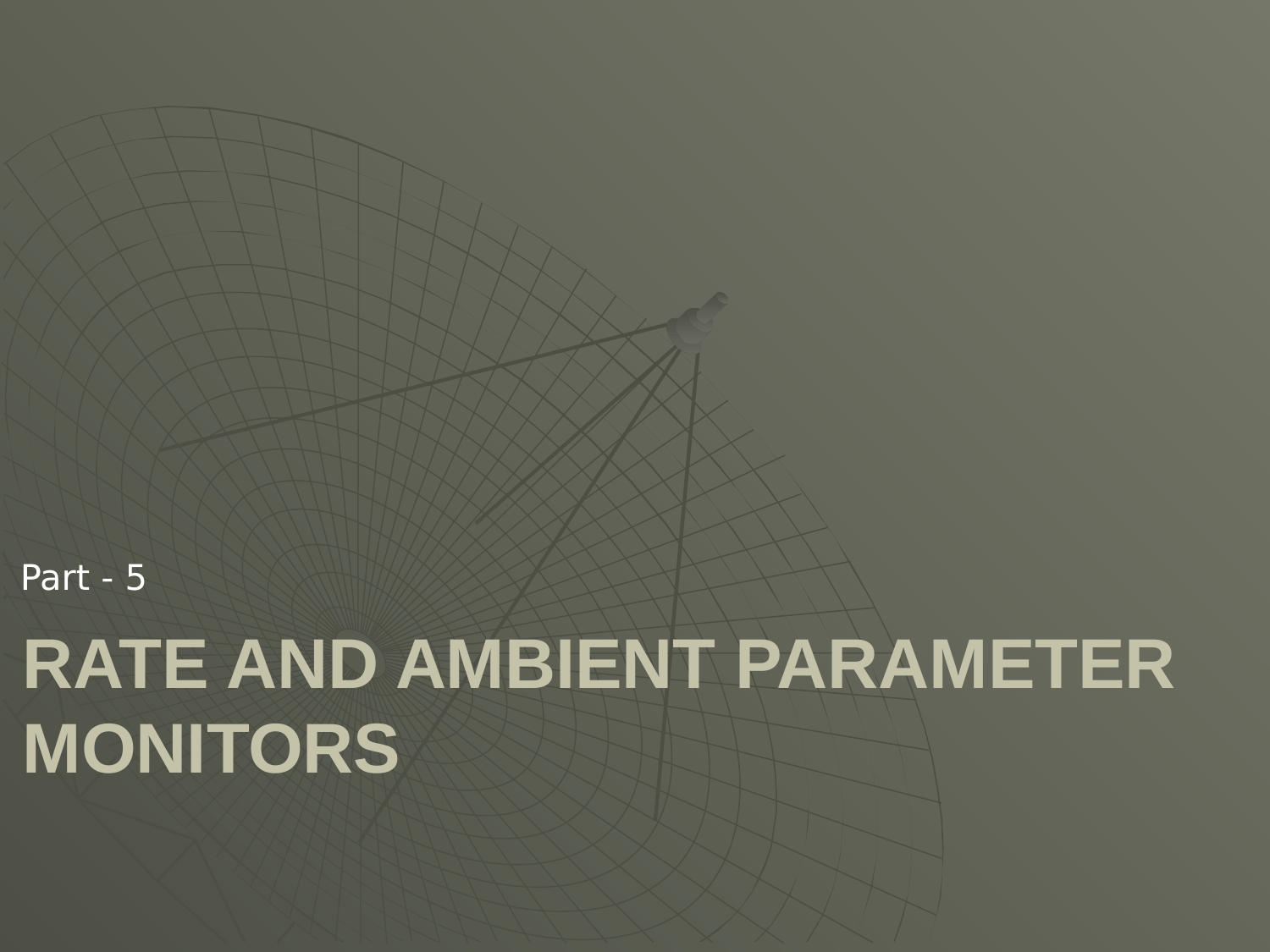

Part - 5
# Rate and ambient parameter monitors